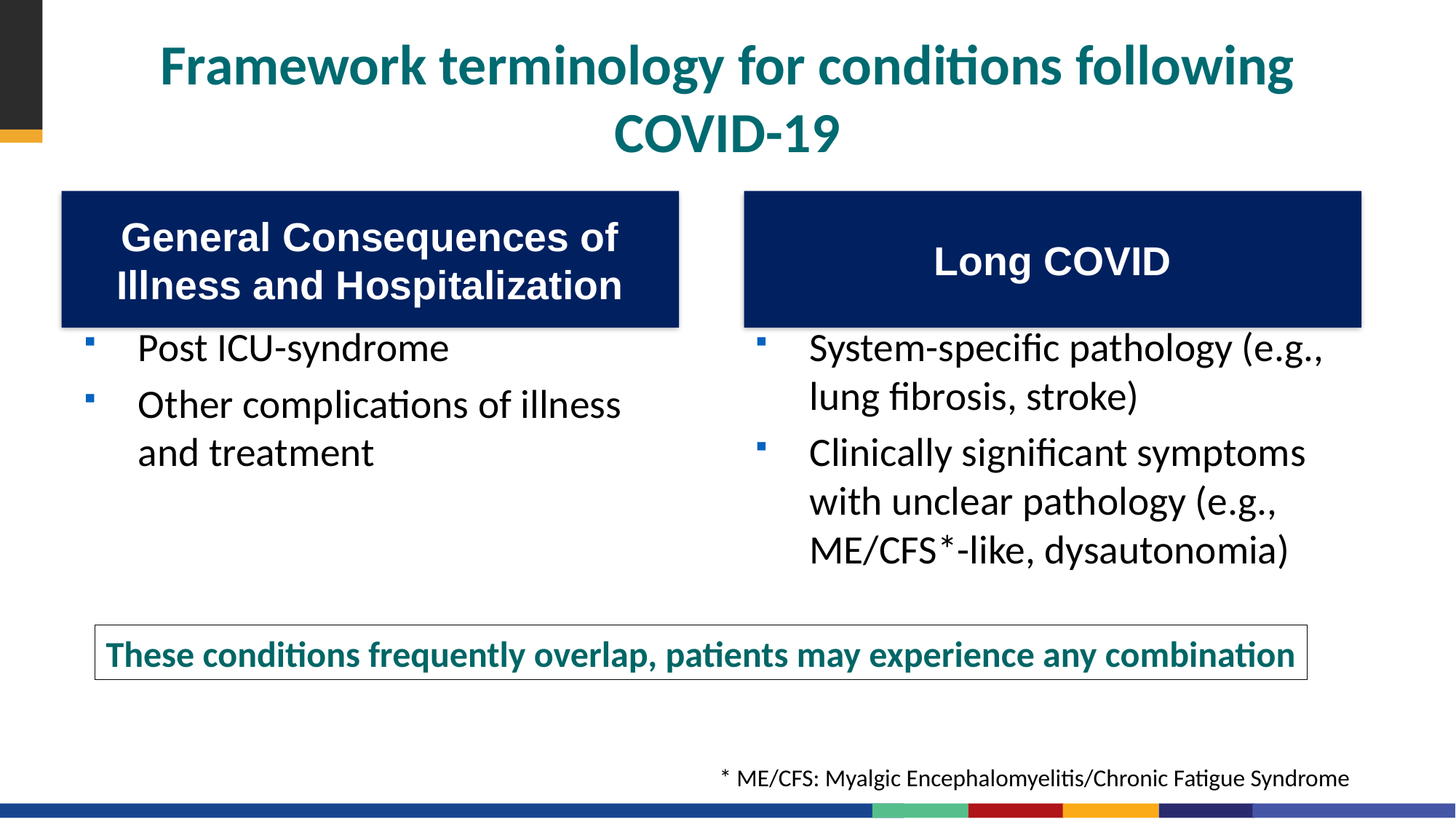

# Framework terminology for conditions following COVID-19
General Consequences of Illness and Hospitalization
General Consequences of Illness and Hospitalization
Post ICU-syndrome
Other complications of illness and treatment

Post-Acute Consequences of SARS-CoV-2 Infection
System-specific pathology (e.g., lung fibrosis, stroke)
Clinically significant symptoms with unclear pathology (e.g., ME/CFS*-like, dysautonomia)
Long COVID
These conditions frequently overlap, patients may experience any combination
* ME/CFS: Myalgic Encephalomyelitis/Chronic Fatigue Syndrome